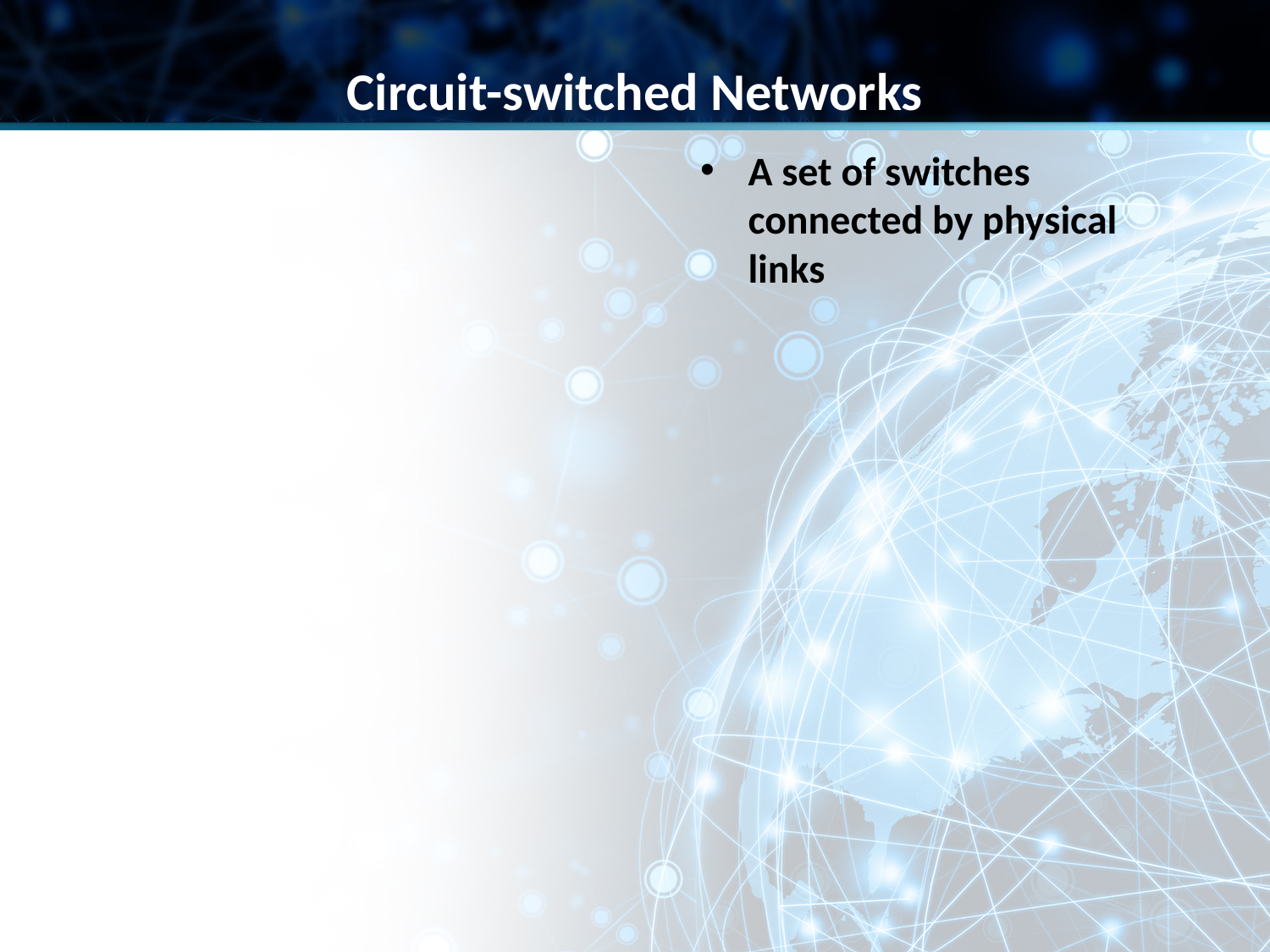

Circuit-switched Networks
A set of switches connected by physical links